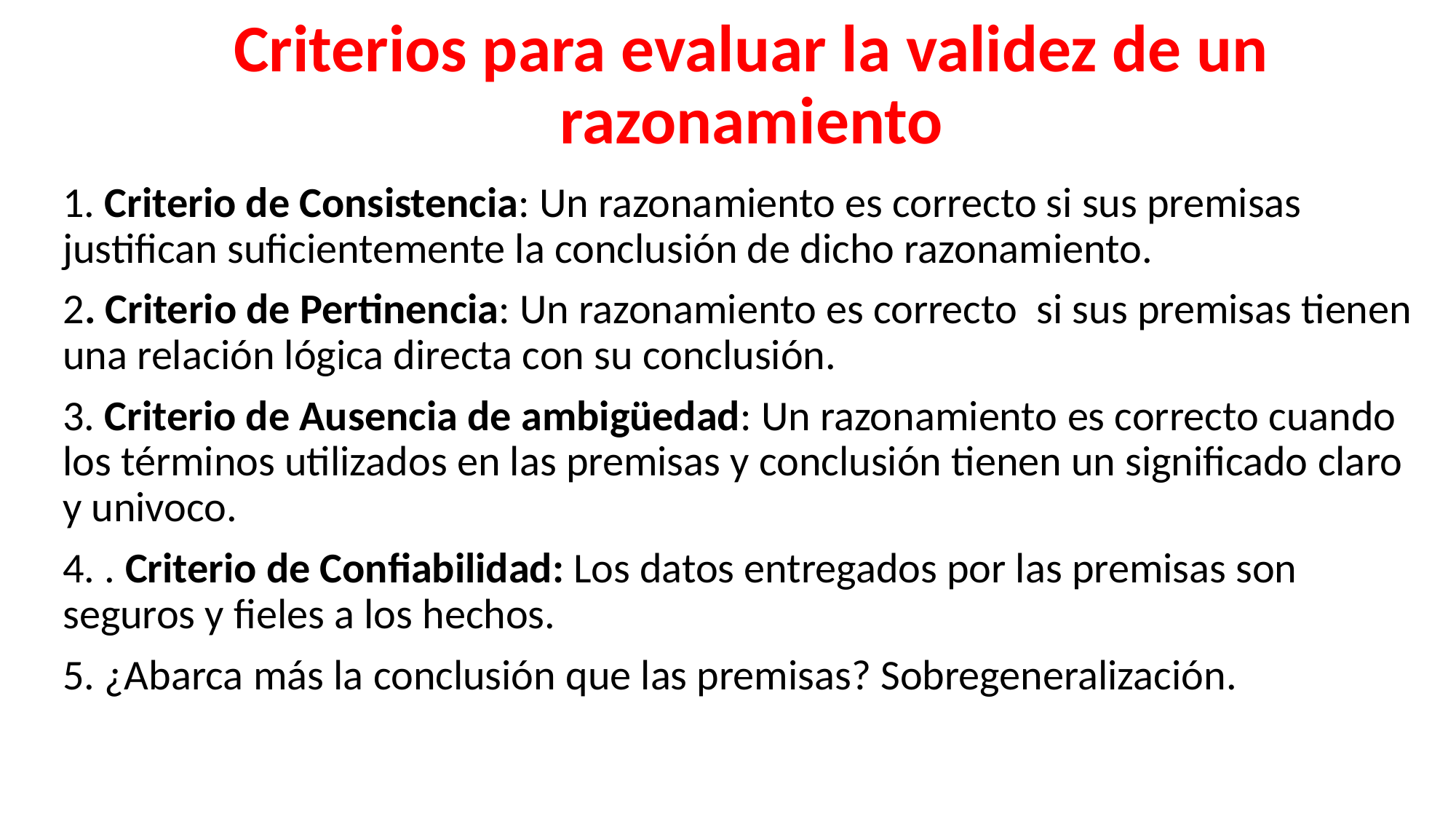

# Criterios para evaluar la validez de un razonamiento
1. Criterio de Consistencia: Un razonamiento es correcto si sus premisas justifican suficientemente la conclusión de dicho razonamiento.
2. Criterio de Pertinencia: Un razonamiento es correcto  si sus premisas tienen una relación lógica directa con su conclusión.
3. Criterio de Ausencia de ambigüedad: Un razonamiento es correcto cuando los términos utilizados en las premisas y conclusión tienen un significado claro y univoco.
4. . Criterio de Confiabilidad: Los datos entregados por las premisas son seguros y fieles a los hechos.
5. ¿Abarca más la conclusión que las premisas? Sobregeneralización.